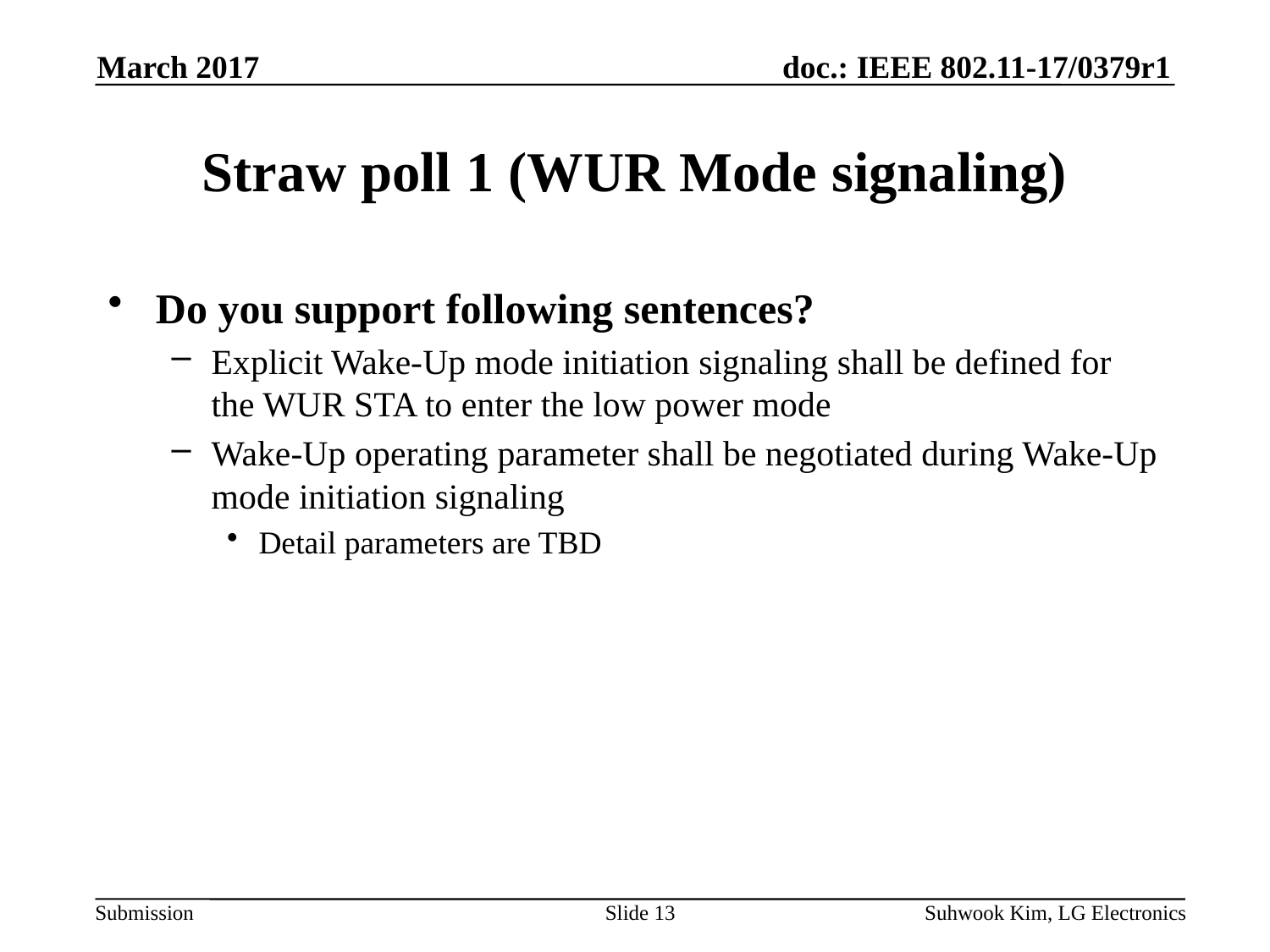

March 2017
# Straw poll 1 (WUR Mode signaling)
Do you support following sentences?
Explicit Wake-Up mode initiation signaling shall be defined for the WUR STA to enter the low power mode
Wake-Up operating parameter shall be negotiated during Wake-Up mode initiation signaling
Detail parameters are TBD
Slide 13
Suhwook Kim, LG Electronics